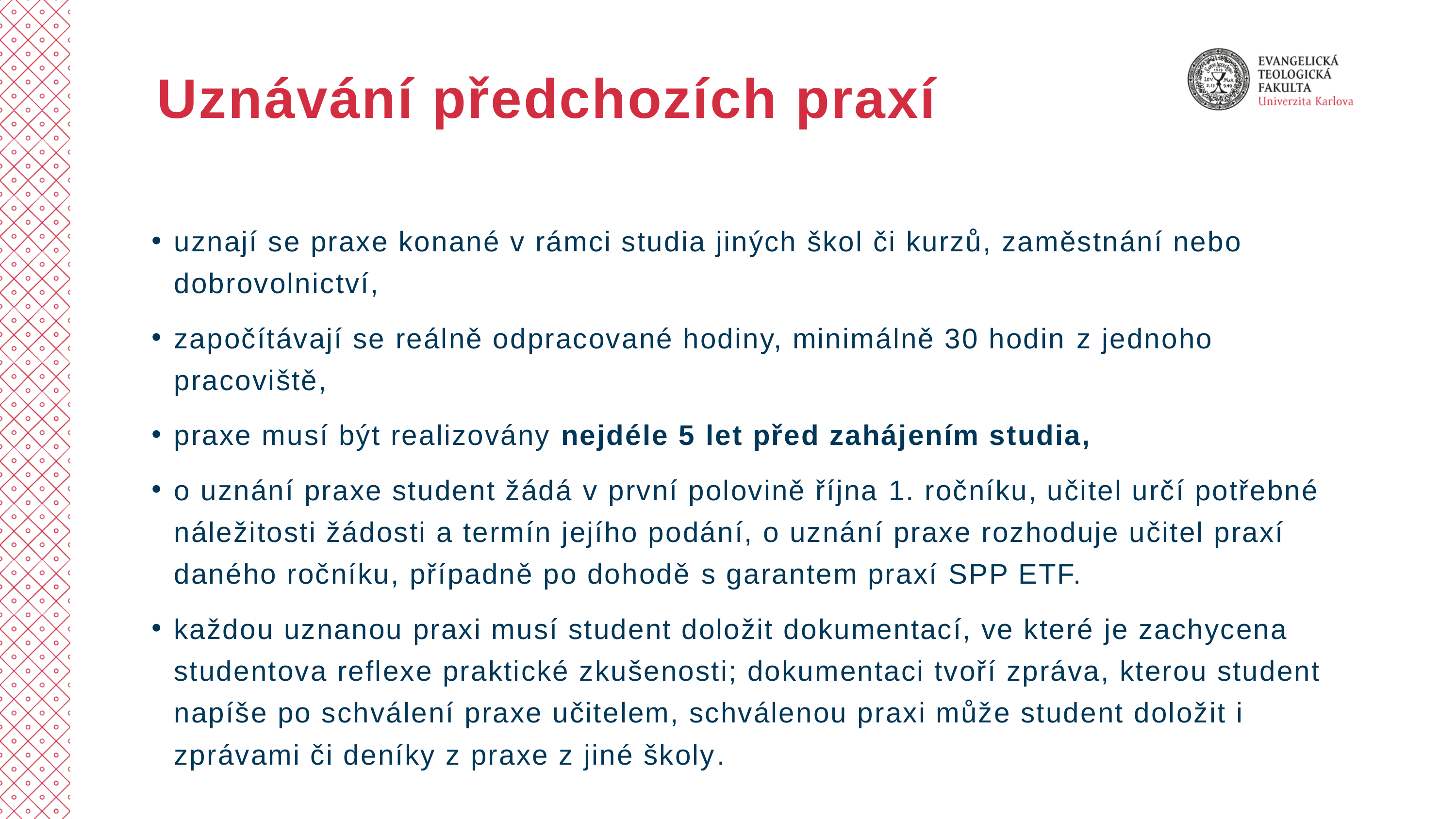

Uznávání předchozích praxí
uznají se praxe konané v rámci studia jiných škol či kurzů, zaměstnání nebo dobrovolnictví,

započítávají se reálně odpracované hodiny, minimálně 30 hodin z jednoho pracoviště,

praxe musí být realizovány nejdéle 5 let před zahájením studia,

o uznání praxe student žádá v první polovině října 1. ročníku, učitel určí potřebné náležitosti žádosti a termín jejího podání, o uznání praxe rozhoduje učitel praxí daného ročníku, případně po dohodě s garantem praxí SPP ETF.

každou uznanou praxi musí student doložit dokumentací, ve které je zachycena studentova reflexe praktické zkušenosti; dokumentaci tvoří zpráva, kterou student napíše po schválení praxe učitelem, schválenou praxi může student doložit i zprávami či deníky z praxe z jiné školy.